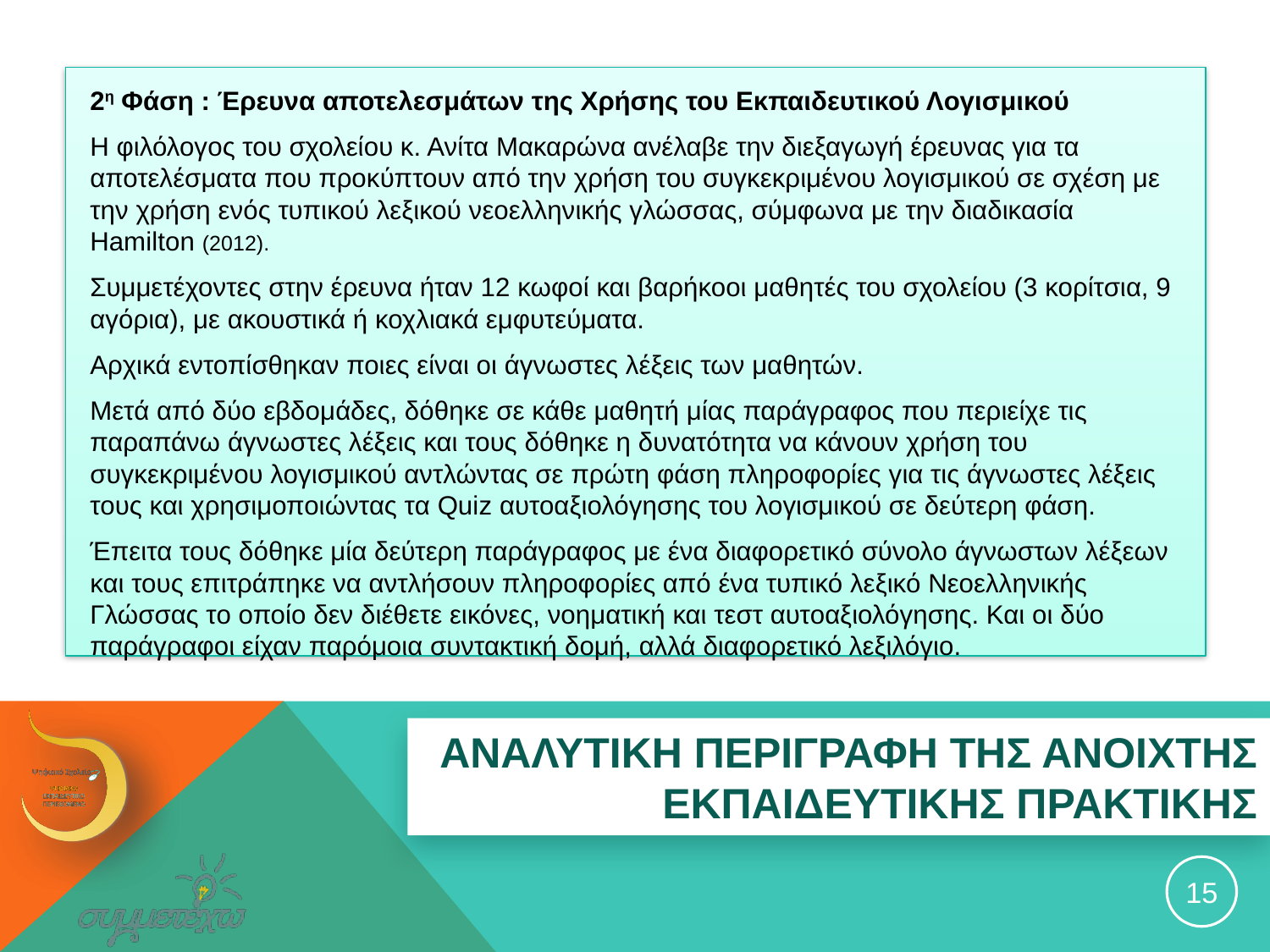

2η Φάση : Έρευνα αποτελεσμάτων της Χρήσης του Εκπαιδευτικού Λογισμικού
Η φιλόλογος του σχολείου κ. Ανίτα Μακαρώνα ανέλαβε την διεξαγωγή έρευνας για τα αποτελέσματα που προκύπτουν από την χρήση του συγκεκριμένου λογισμικού σε σχέση με την χρήση ενός τυπικού λεξικού νεοελληνικής γλώσσας, σύμφωνα με την διαδικασία Hamilton (2012).
Συμμετέχοντες στην έρευνα ήταν 12 κωφοί και βαρήκοοι μαθητές του σχολείου (3 κορίτσια, 9 αγόρια), με ακουστικά ή κοχλιακά εμφυτεύματα.
Αρχικά εντοπίσθηκαν ποιες είναι οι άγνωστες λέξεις των μαθητών.
Μετά από δύο εβδομάδες, δόθηκε σε κάθε μαθητή μίας παράγραφος που περιείχε τις παραπάνω άγνωστες λέξεις και τους δόθηκε η δυνατότητα να κάνουν χρήση του συγκεκριμένου λογισμικού αντλώντας σε πρώτη φάση πληροφορίες για τις άγνωστες λέξεις τους και χρησιμοποιώντας τα Quiz αυτοαξιολόγησης του λογισμικού σε δεύτερη φάση.
Έπειτα τους δόθηκε μία δεύτερη παράγραφος με ένα διαφορετικό σύνολο άγνωστων λέξεων και τους επιτράπηκε να αντλήσουν πληροφορίες από ένα τυπικό λεξικό Νεοελληνικής Γλώσσας το οποίο δεν διέθετε εικόνες, νοηματική και τεστ αυτοαξιολόγησης. Και οι δύο παράγραφοι είχαν παρόμοια συντακτική δομή, αλλά διαφορετικό λεξιλόγιο.

# ΑΝΑΛΥΤΙΚΗ ΠΕΡΙΓΡΑΦΗ ΤΗΣ ανοιχτησ εκπαιδευτικησ ΠΡΑΚΤΙΚΗΣ
15